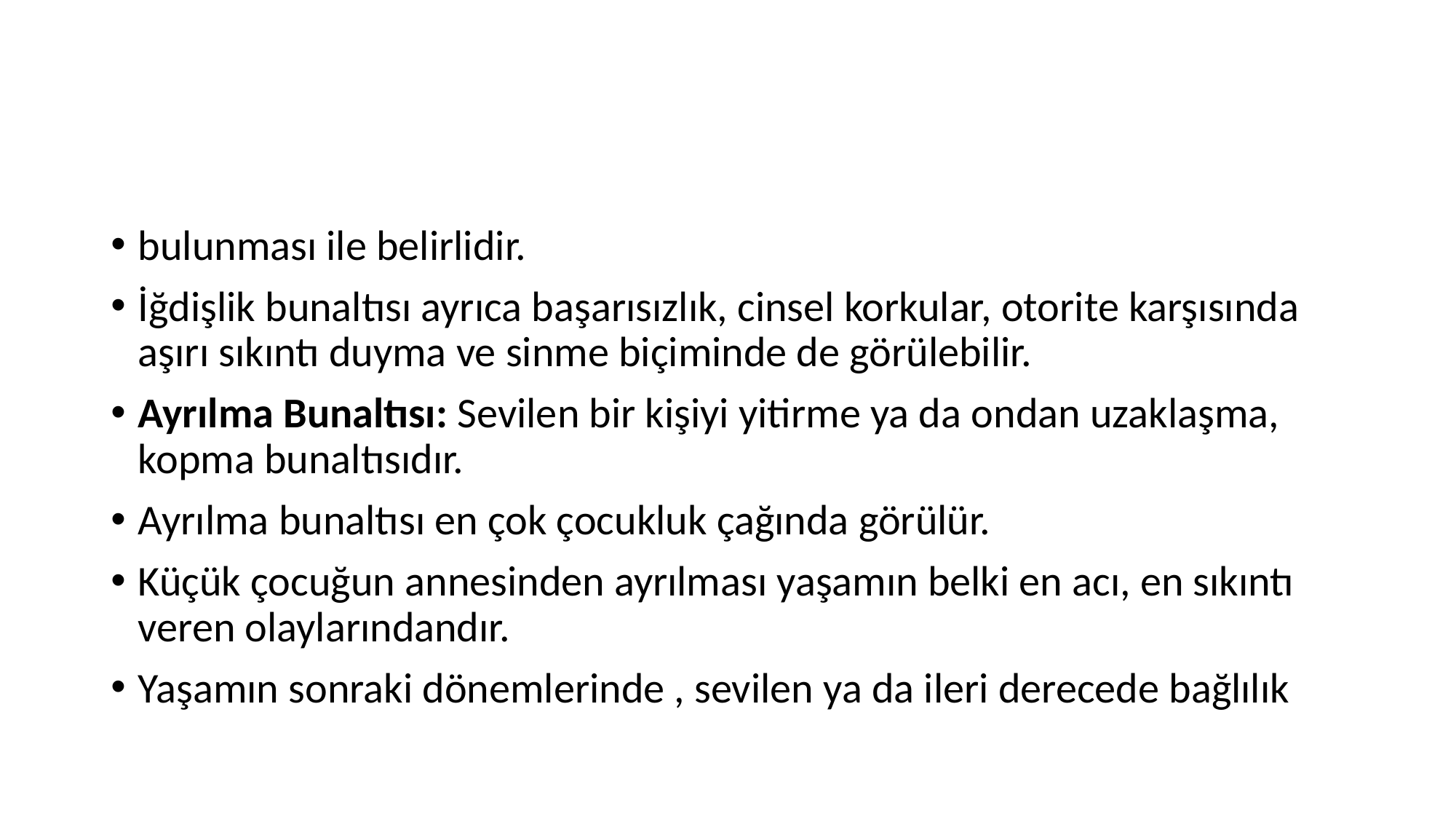

#
bulunması ile belirlidir.
İğdişlik bunaltısı ayrıca başarısızlık, cinsel korkular, otorite karşısında aşırı sıkıntı duyma ve sinme biçiminde de görülebilir.
Ayrılma Bunaltısı: Sevilen bir kişiyi yitirme ya da ondan uzaklaşma, kopma bunaltısıdır.
Ayrılma bunaltısı en çok çocukluk çağında görülür.
Küçük çocuğun annesinden ayrılması yaşamın belki en acı, en sıkıntı veren olaylarındandır.
Yaşamın sonraki dönemlerinde , sevilen ya da ileri derecede bağlılık